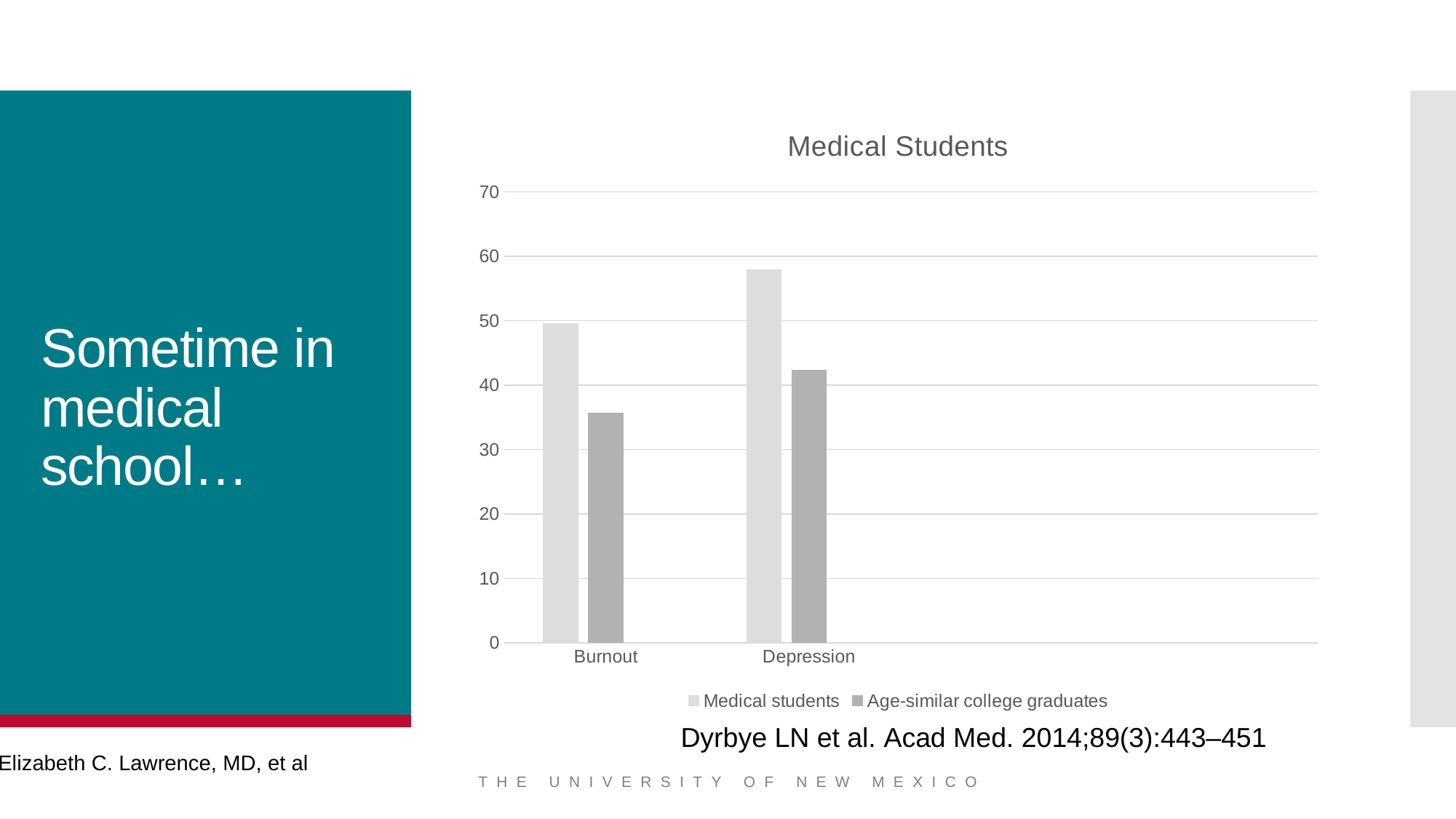

### Chart: Medical Students

| Category | Medical students | Age-similar college graduates | Column1 |
|---|---|---|---|
| Burnout | 49.6 | 35.7 | None |
| Depression | 58.0 | 42.4 | None |
# Sometime in medical school…
Dyrbye LN et al. Acad Med. 2014;89(3):443–451
Elizabeth C. Lawrence, MD, et al
THE UNIVERSITY OF NEW MEXICO